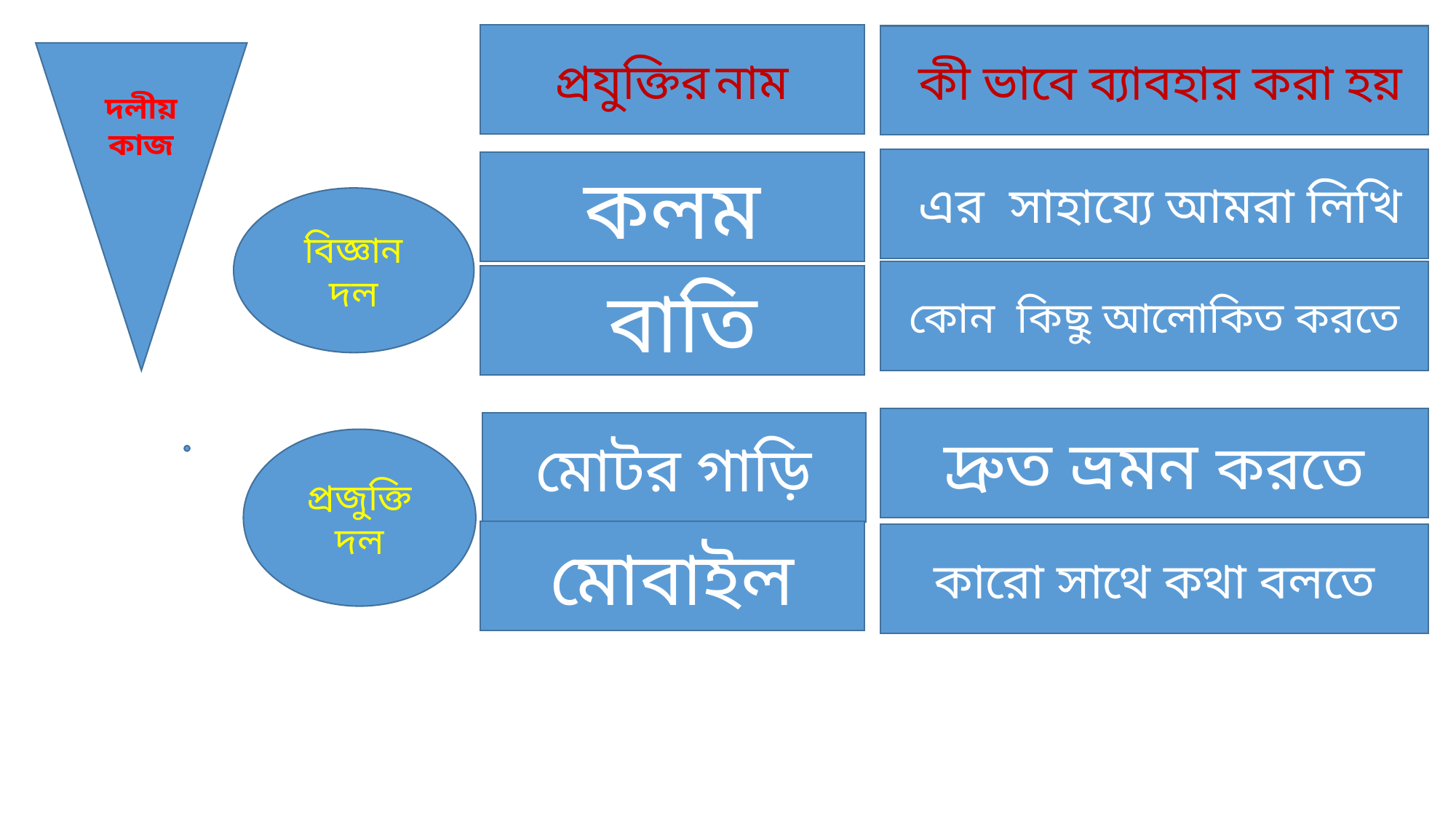

প্রযুক্তির নাম
 কী ভাবে ব্যাবহার করা হয়
দলীয় কাজ
 এর  সাহায্যে আমরা লিখি
কলম
বিজ্ঞান দল
কোন  কিছু আলোকিত করতে
 বাতি
 দ্রুত ভ্রমন করতে
 মোটর গাড়ি
প্রজুক্তি দল

 মোবাইল
 কারো সাথে কথা বলতে